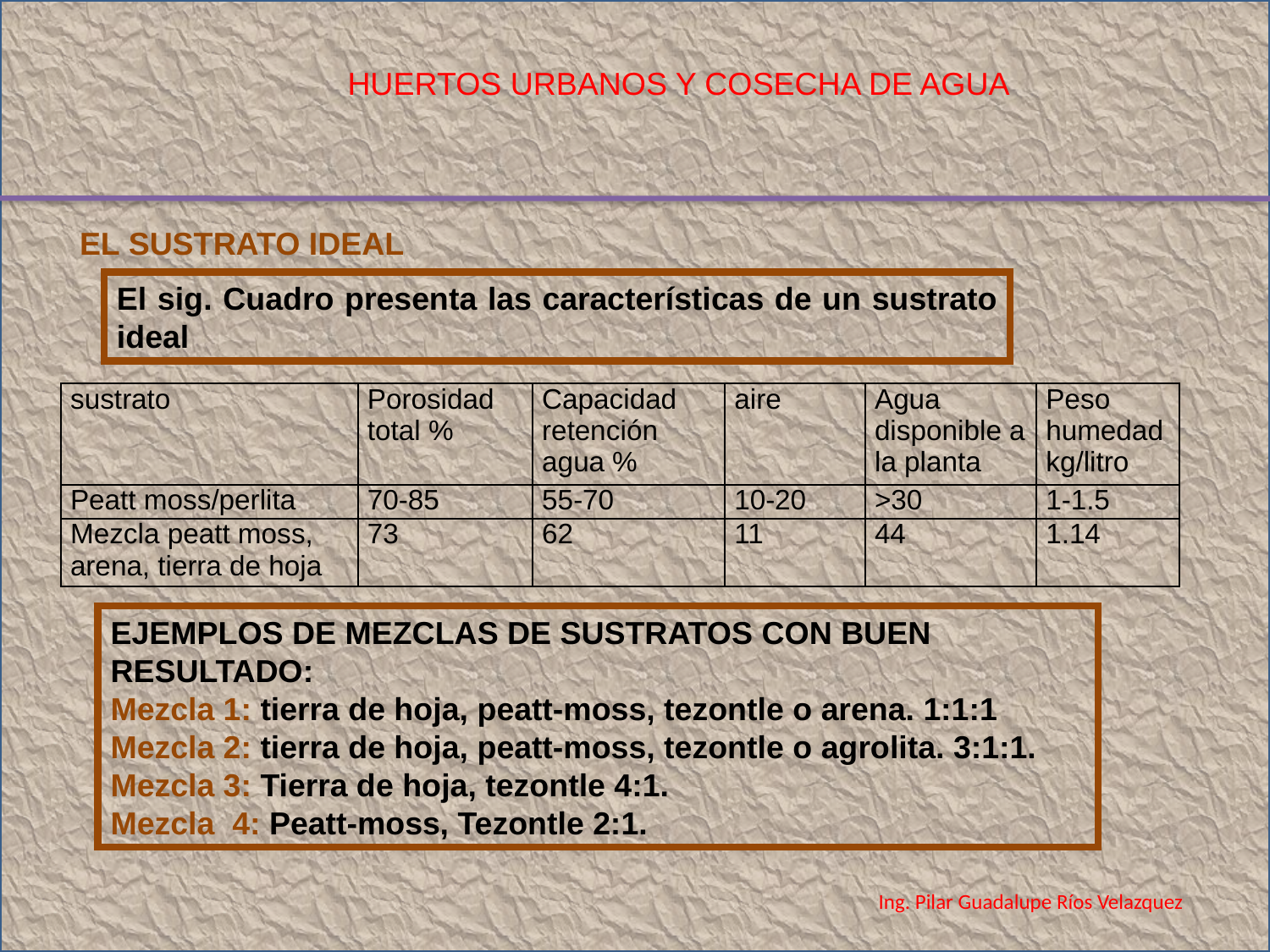

HUERTOS URBANOS Y COSECHA DE AGUA

EL SUSTRATO IDEAL
El sig. Cuadro presenta las características de un sustrato ideal
| sustrato | Porosidad total % | Capacidad retención agua % | aire | Agua disponible a la planta | Peso humedad kg/litro |
| --- | --- | --- | --- | --- | --- |
| Peatt moss/perlita | 70-85 | 55-70 | 10-20 | >30 | 1-1.5 |
| Mezcla peatt moss, arena, tierra de hoja | 73 | 62 | 11 | 44 | 1.14 |
EJEMPLOS DE MEZCLAS DE SUSTRATOS CON BUEN RESULTADO:
Mezcla 1: tierra de hoja, peatt-moss, tezontle o arena. 1:1:1
Mezcla 2: tierra de hoja, peatt-moss, tezontle o agrolita. 3:1:1.
Mezcla 3: Tierra de hoja, tezontle 4:1.
Mezcla  4: Peatt-moss, Tezontle 2:1.
Ing. Pilar Guadalupe Ríos Velazquez